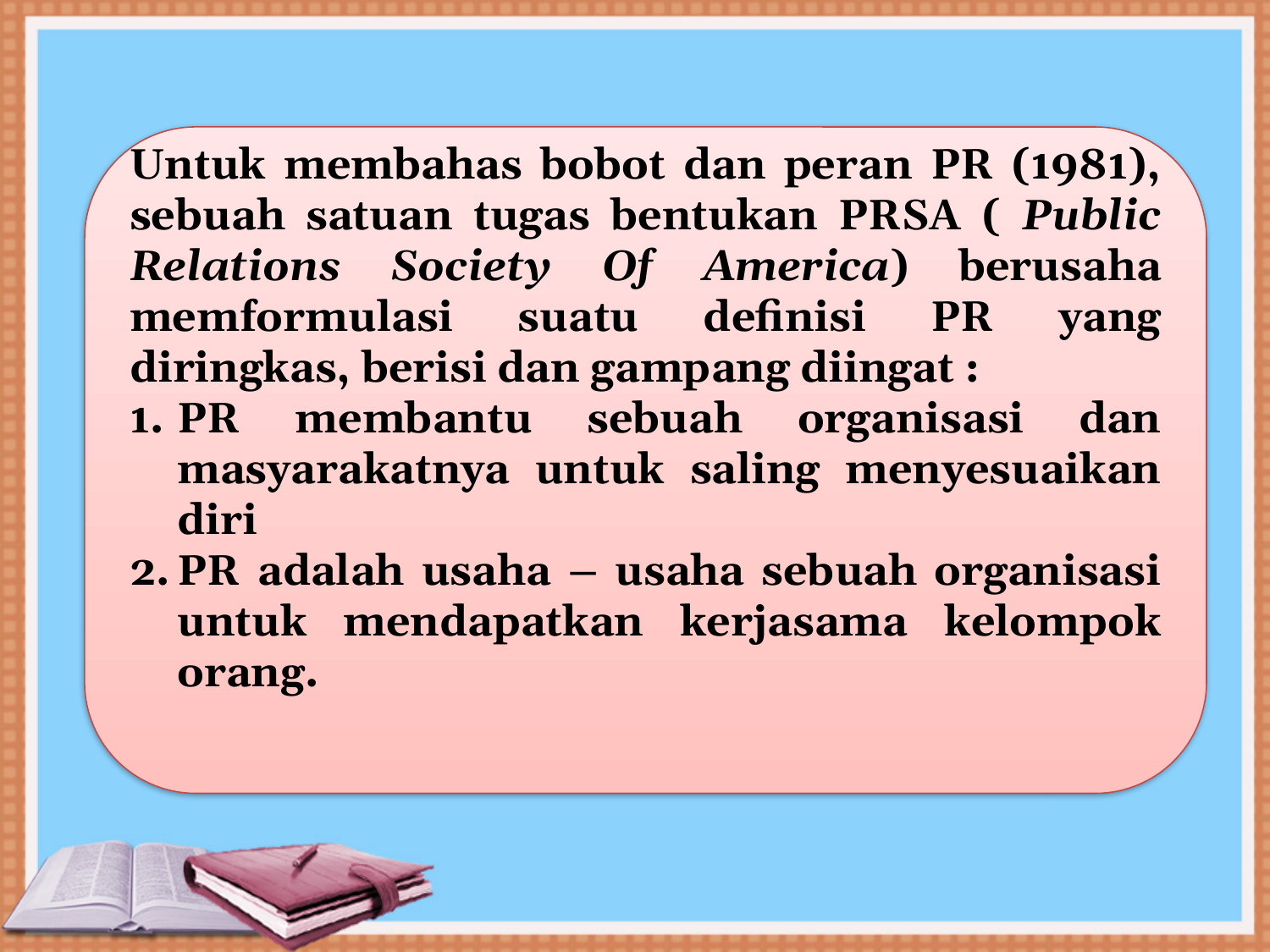

Untuk membahas bobot dan peran PR (1981), sebuah satuan tugas bentukan PRSA ( Public Relations Society Of America) berusaha memformulasi suatu definisi PR yang diringkas, berisi dan gampang diingat :
PR membantu sebuah organisasi dan masyarakatnya untuk saling menyesuaikan diri
PR adalah usaha – usaha sebuah organisasi untuk mendapatkan kerjasama kelompok orang.